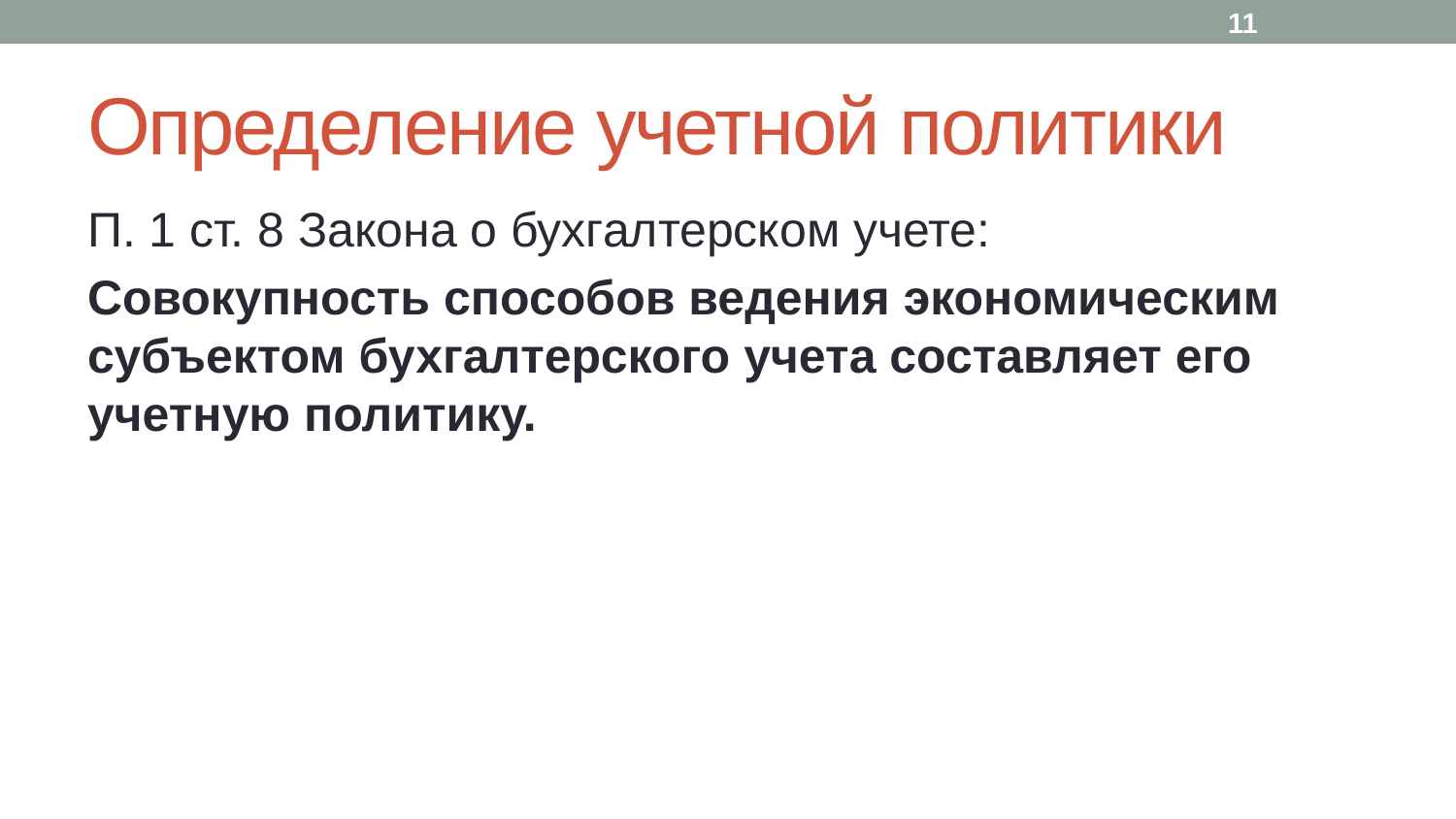

11
# Определение учетной политики
П. 1 ст. 8 Закона о бухгалтерском учете:
Совокупность способов ведения экономическим субъектом бухгалтерского учета составляет его учетную политику.